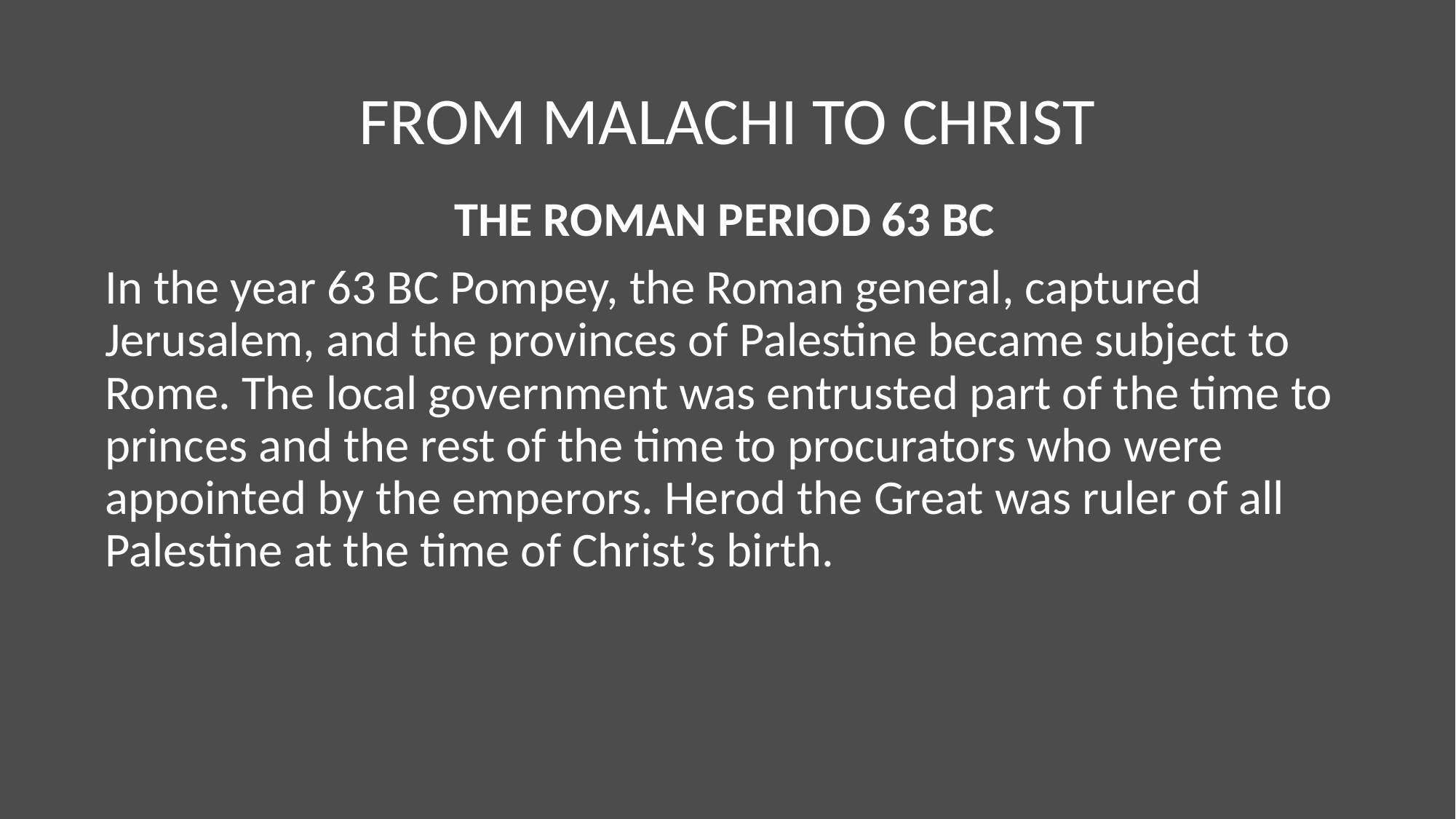

# FROM MALACHI TO CHRIST
THE ROMAN PERIOD 63 BC
In the year 63 BC Pompey, the Roman general, captured Jerusalem, and the provinces of Palestine became subject to Rome. The local government was entrusted part of the time to princes and the rest of the time to procurators who were appointed by the emperors. Herod the Great was ruler of all Palestine at the time of Christ’s birth.